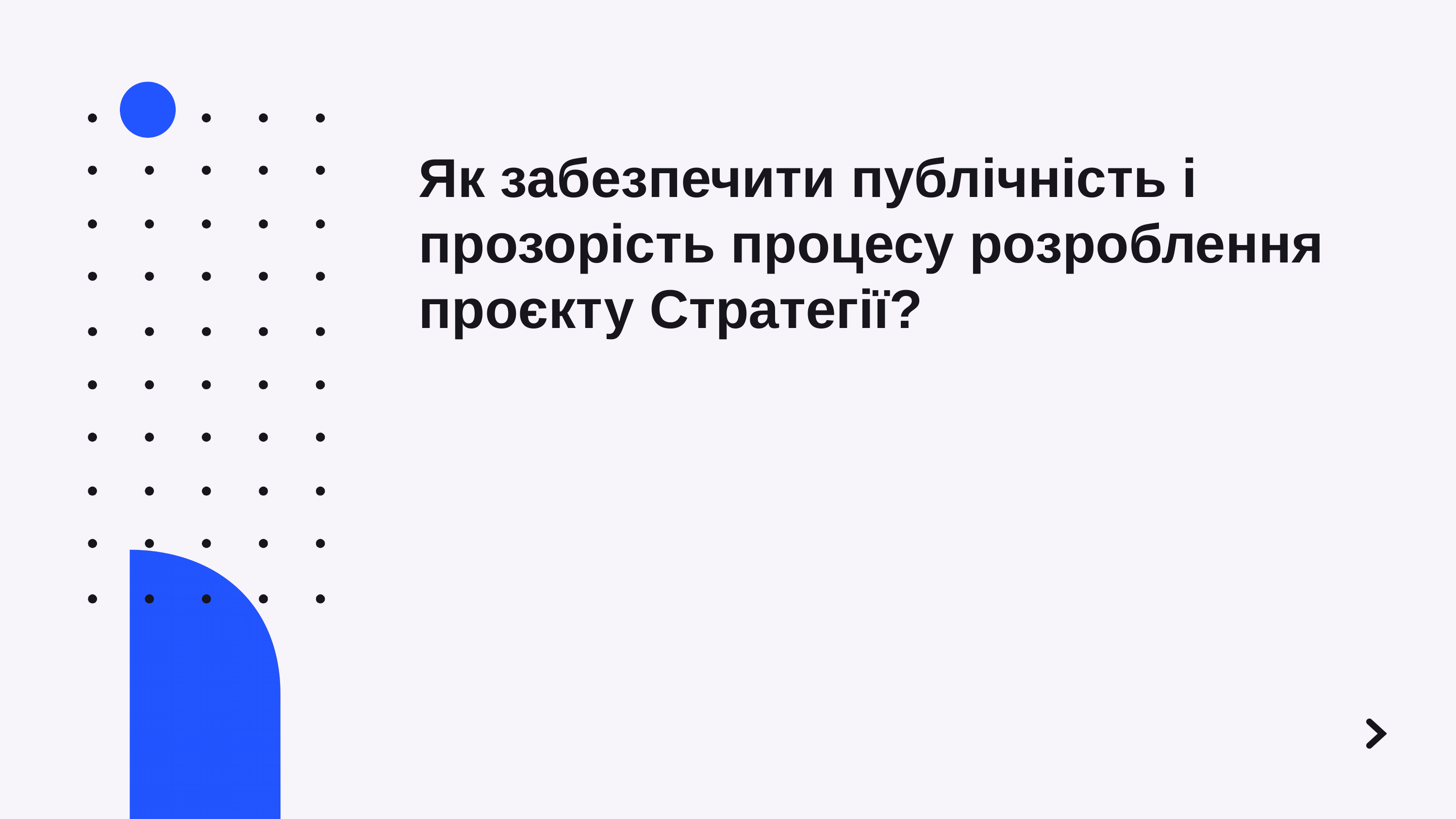

Як забезпечити публічність і прозорість процесу розроблення проєкту Стратегії?